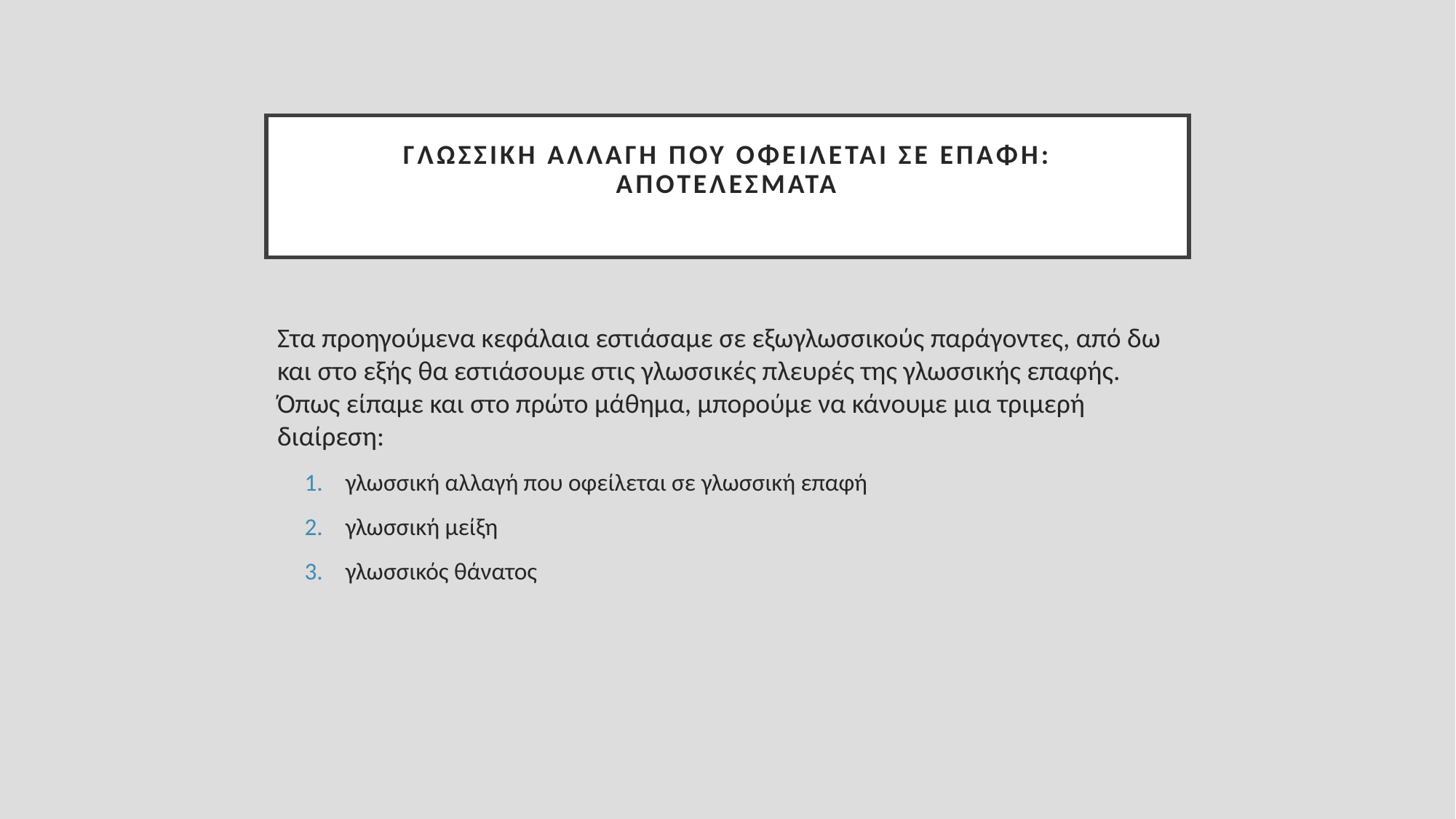

# Γλωσσική αλλαγή που οφείλεται σε επαφή: Αποτελέσματα
Στα προηγούμενα κεφάλαια εστιάσαμε σε εξωγλωσσικούς παράγοντες, από δω και στο εξής θα εστιάσουμε στις γλωσσικές πλευρές της γλωσσικής επαφής. Όπως είπαμε και στο πρώτο μάθημα, μπορούμε να κάνουμε μια τριμερή διαίρεση:
γλωσσική αλλαγή που οφείλεται σε γλωσσική επαφή
γλωσσική μείξη
γλωσσικός θάνατος